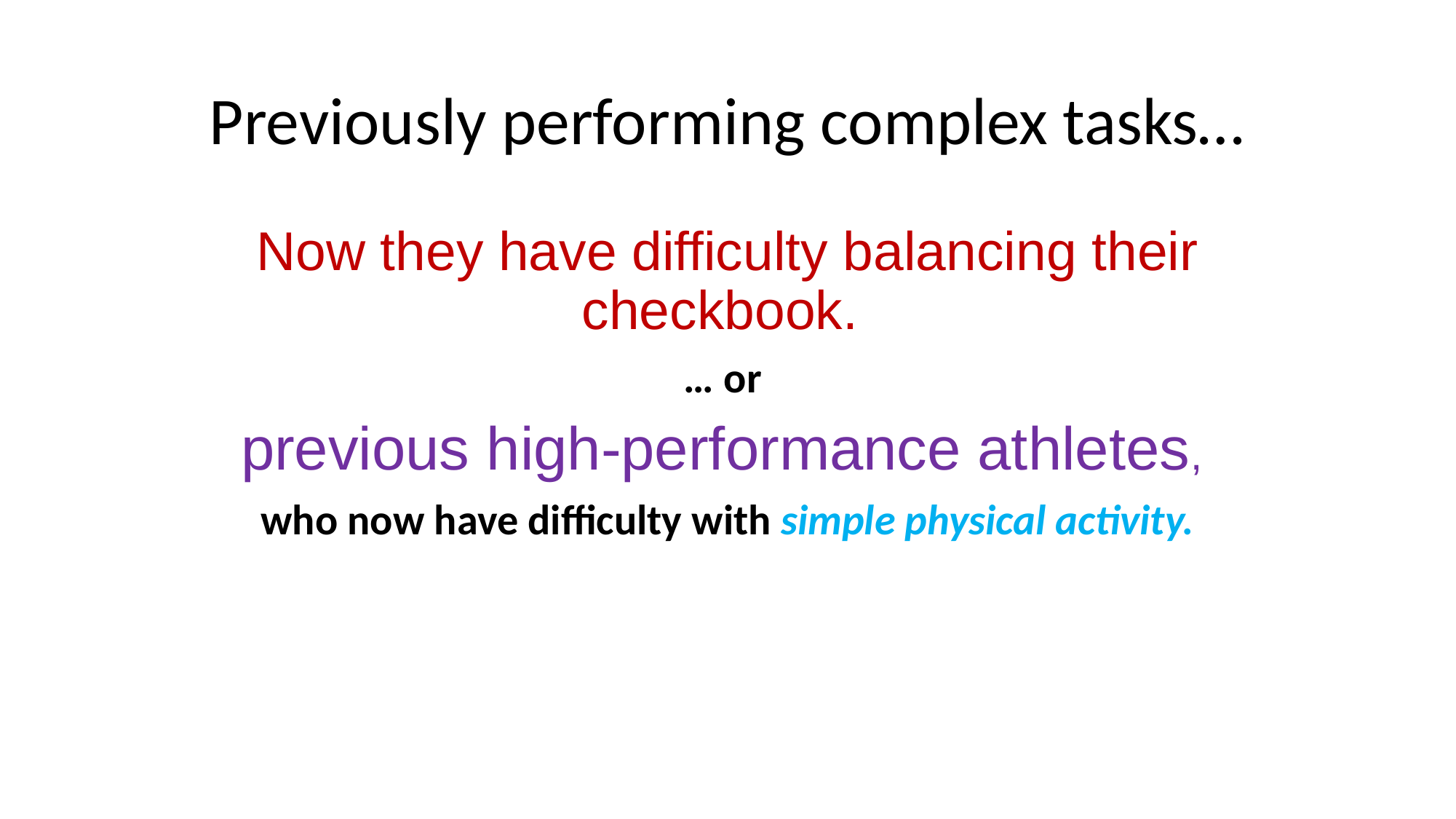

# Previously performing complex tasks…
Now they have difficulty balancing their checkbook.
… or
previous high-performance athletes,
who now have difficulty with simple physical activity.